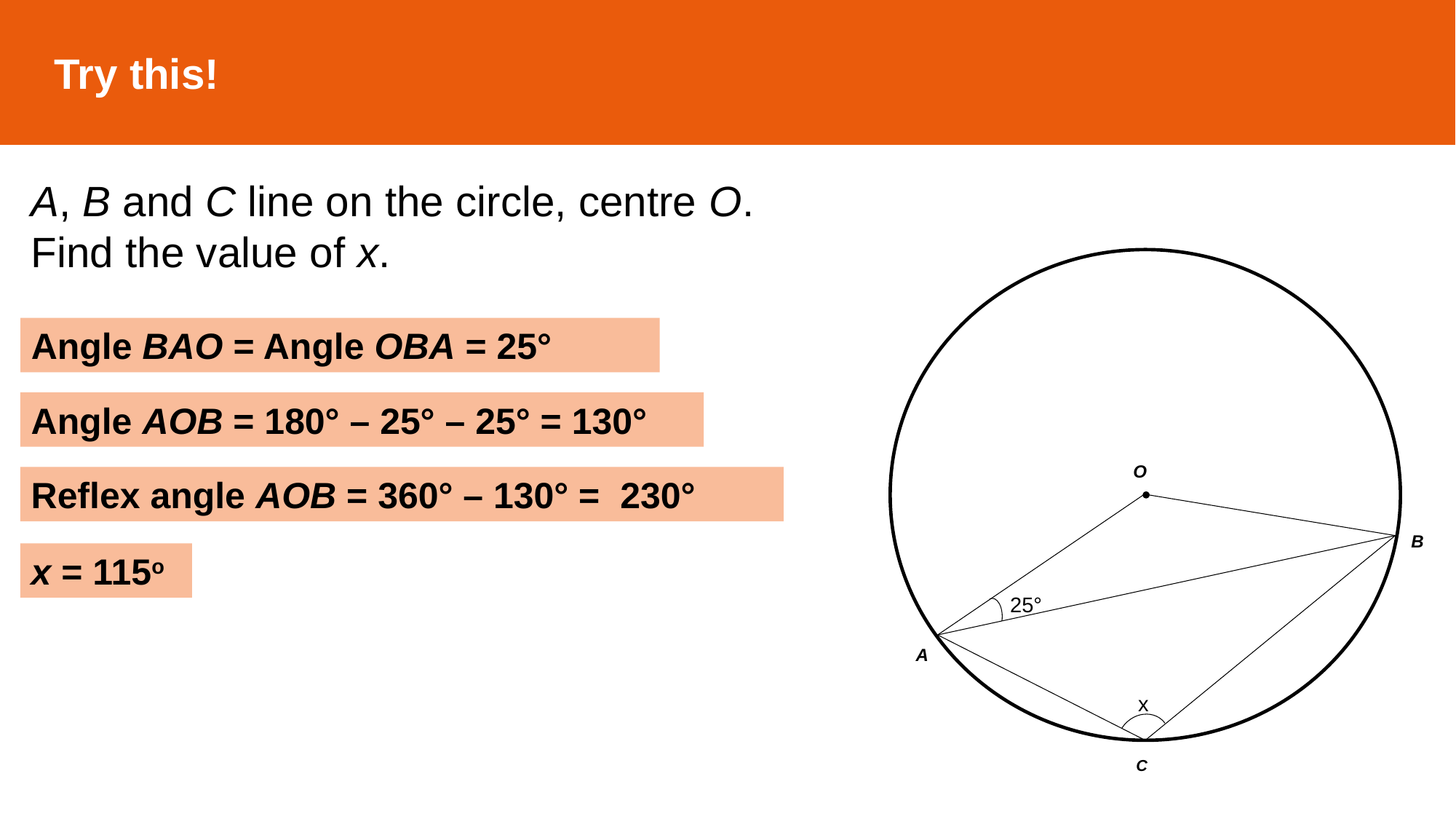

Try this!
A, B and C line on the circle, centre O.
Find the value of x.

Angle BAO = Angle OBA = 25°
Angle AOB = 180° – 25° – 25° = 130°
O
Reflex angle AOB = 360° – 130° =  230°

B
x = 115o
25°

A
x

C